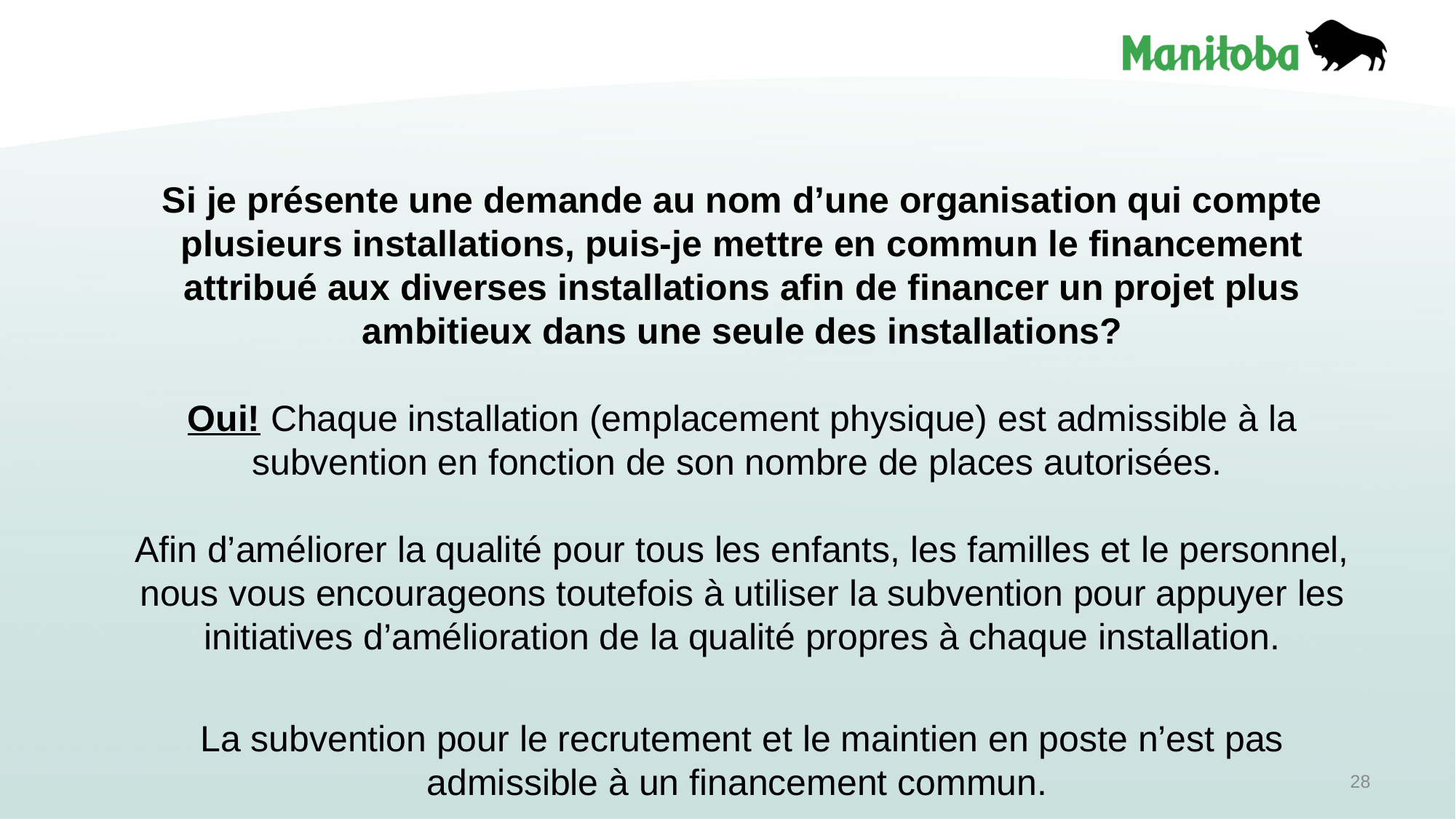

Si je présente une demande au nom d’une organisation qui compte plusieurs installations, puis-je mettre en commun le financement attribué aux diverses installations afin de financer un projet plus ambitieux dans une seule des installations?
Oui! Chaque installation (emplacement physique) est admissible à la subvention en fonction de son nombre de places autorisées.
Afin d’améliorer la qualité pour tous les enfants, les familles et le personnel, nous vous encourageons toutefois à utiliser la subvention pour appuyer les initiatives d’amélioration de la qualité propres à chaque installation.

La subvention pour le recrutement et le maintien en poste n’est pas admissible à un financement commun.
28